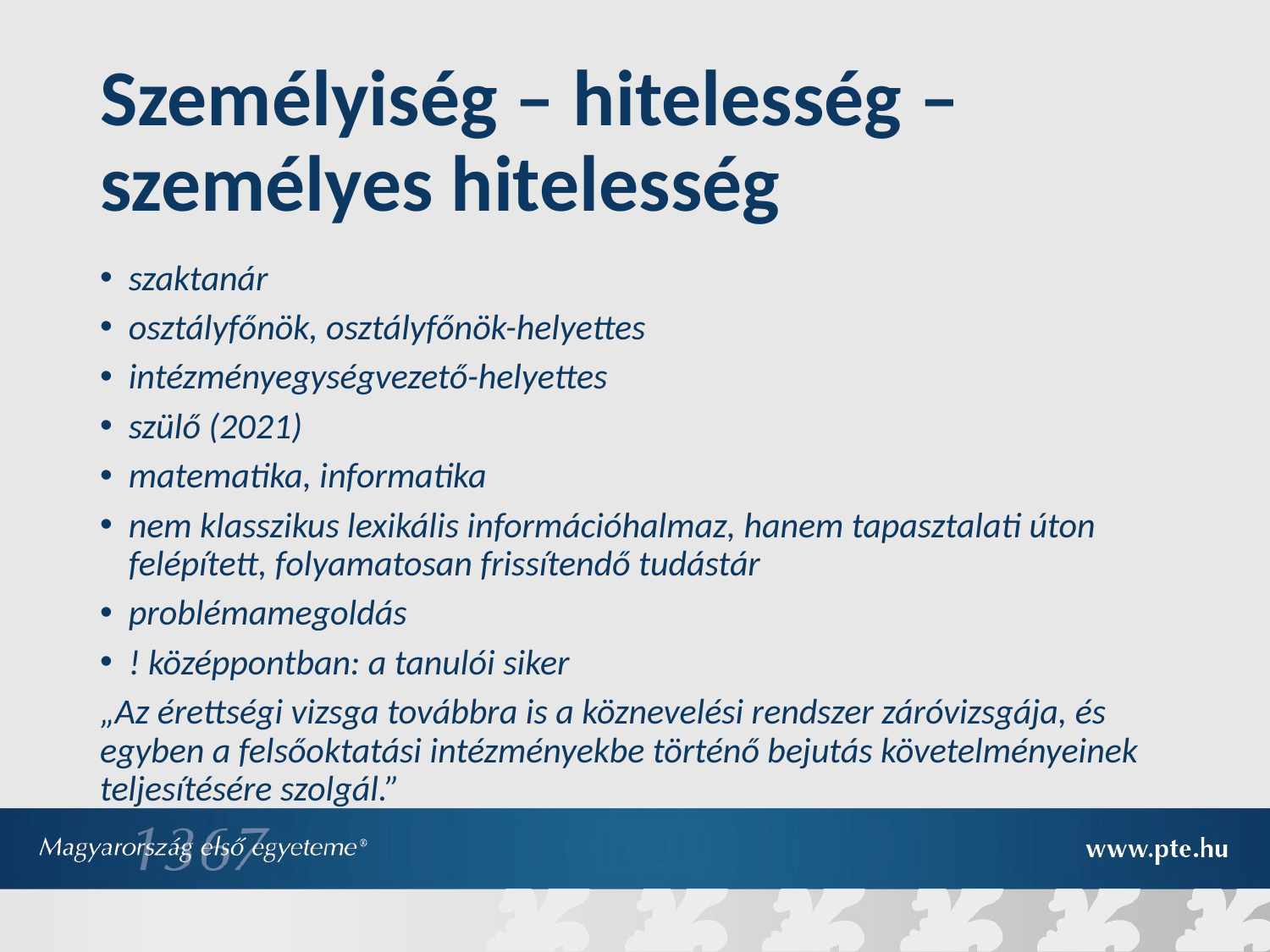

# Személyiség – hitelesség – személyes hitelesség
szaktanár
osztályfőnök, osztályfőnök-helyettes
intézményegységvezető-helyettes
szülő (2021)
matematika, informatika
nem klasszikus lexikális információhalmaz, hanem tapasztalati úton felépített, folyamatosan frissítendő tudástár
problémamegoldás
! középpontban: a tanulói siker
„Az érettségi vizsga továbbra is a köznevelési rendszer záróvizsgája, és egyben a felsőoktatási intézményekbe történő bejutás követelményeinek teljesítésére szolgál.”